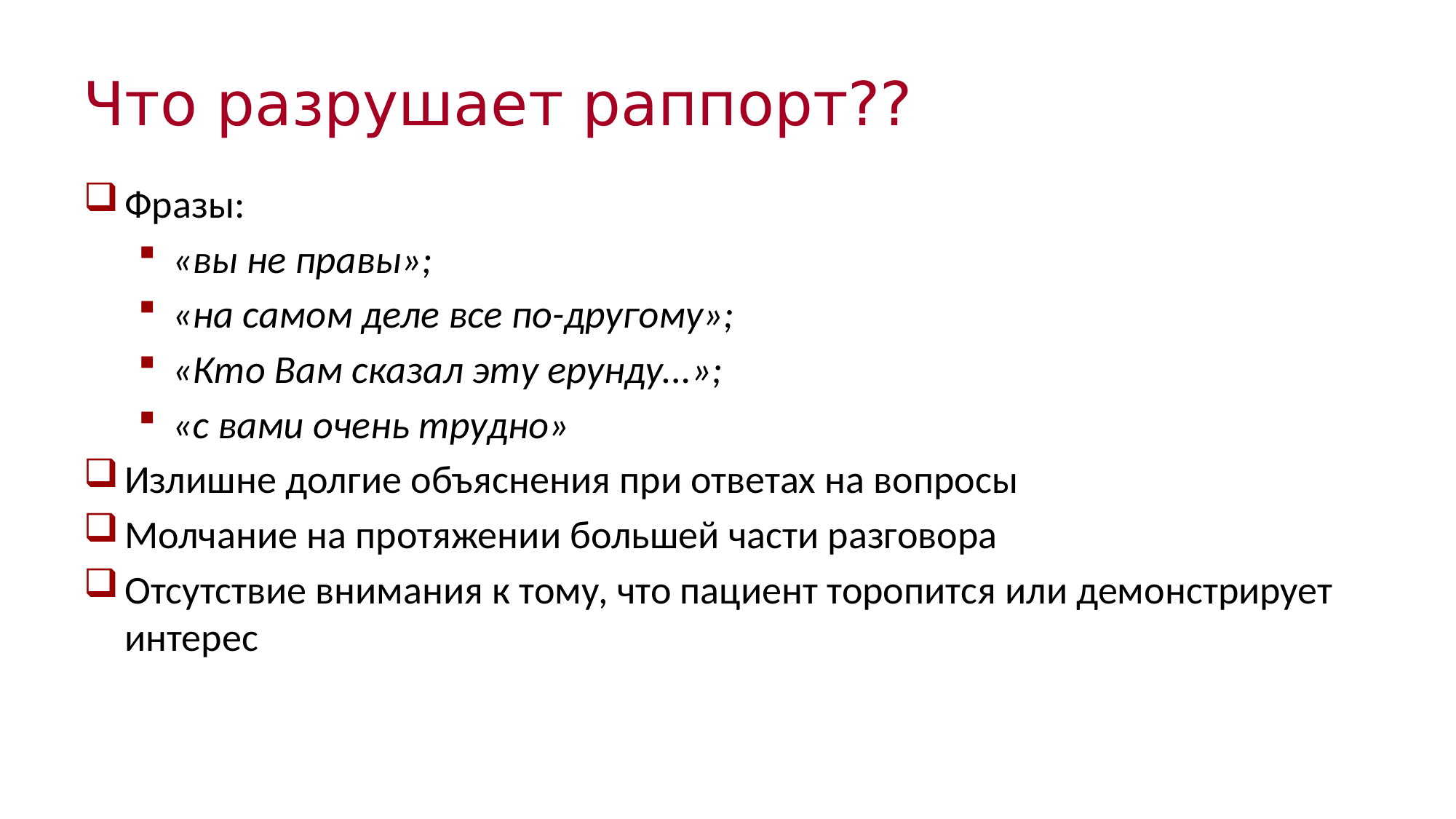

# Что разрушает раппорт??
Фразы:
«вы не правы»;
«на самом деле все по-другому»;
«Кто Вам сказал эту ерунду...»;
«с вами очень трудно»
Излишне долгие объяснения при ответах на вопросы
Молчание на протяжении большей части разговора
Отсутствие внимания к тому, что пациент торопится или демонстрирует интерес